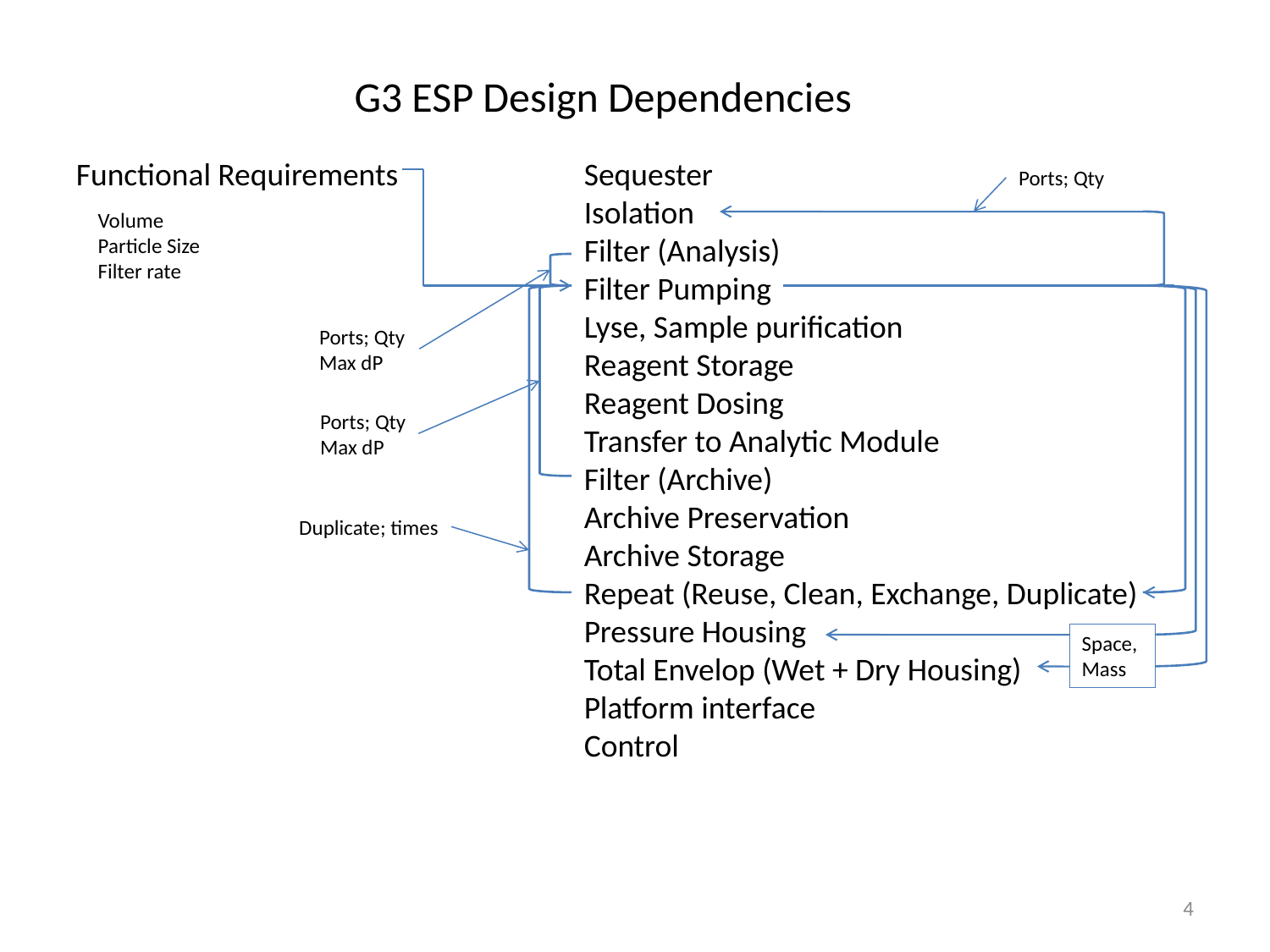

Ports; Qty
Volume
Particle Size
Filter rate

Ports; Qty
Max dP
Ports; Qty
Max dP
Duplicate; times
Space,
Mass
4